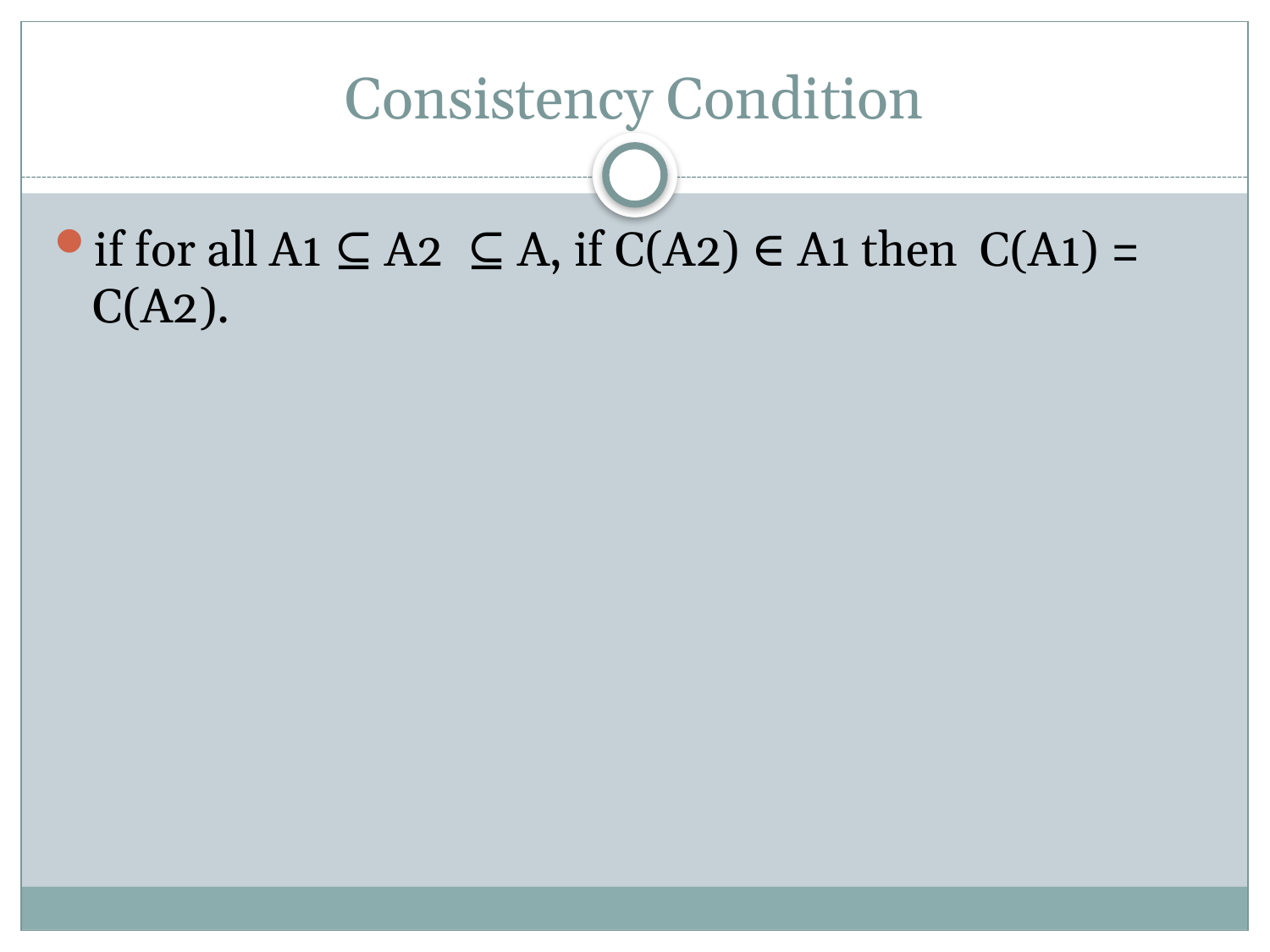

# Consistency Condition
if for all A1 ⊆ A2  ⊆ A, if C(A2) ∈ A1 then  C(A1) = C(A2).